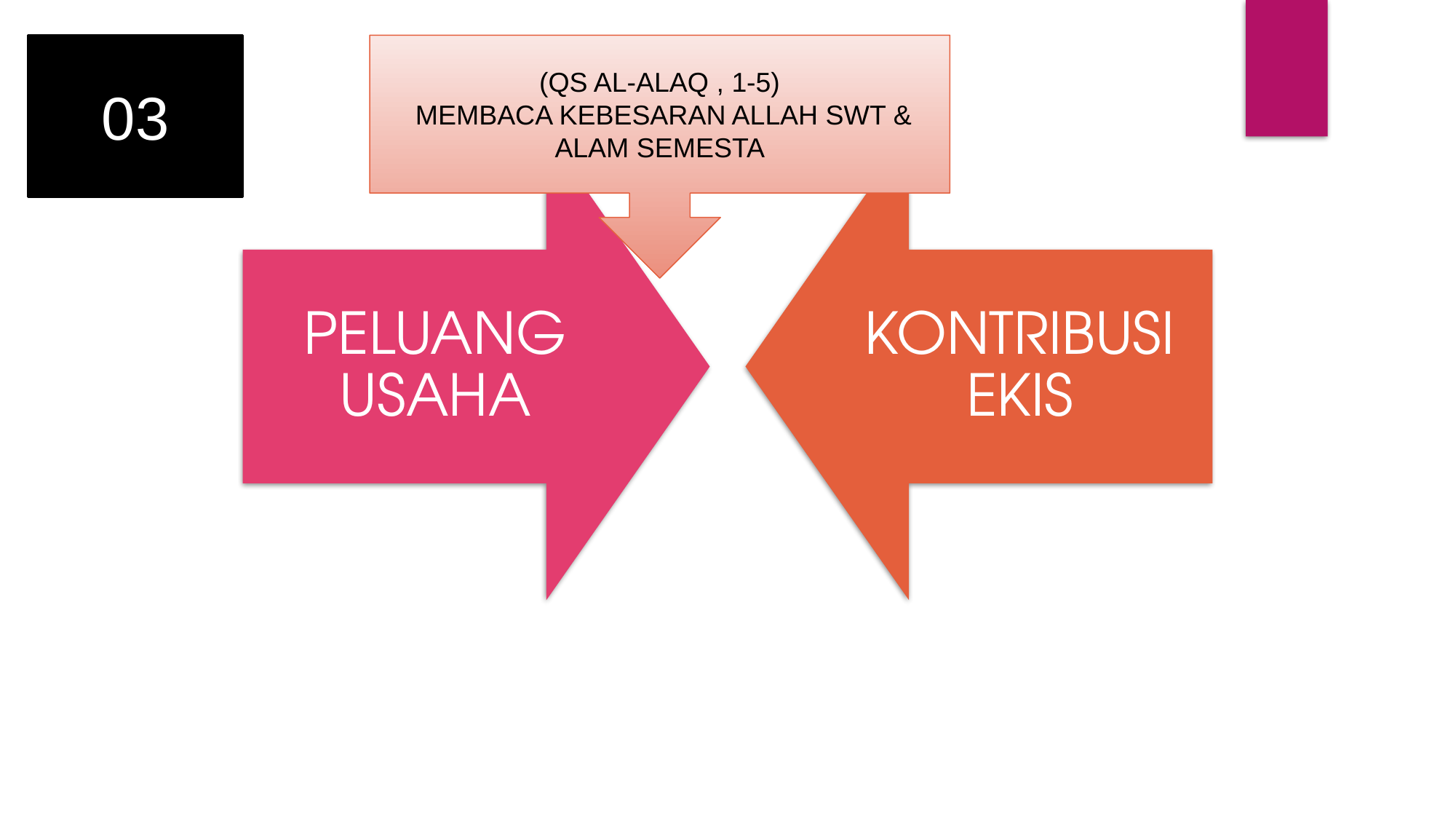

PELUANG USAHA
KONTRIBUSI EKIS
03
(QS AL-ALAQ , 1-5)
 MEMBACA KEBESARAN ALLAH SWT & ALAM SEMESTA